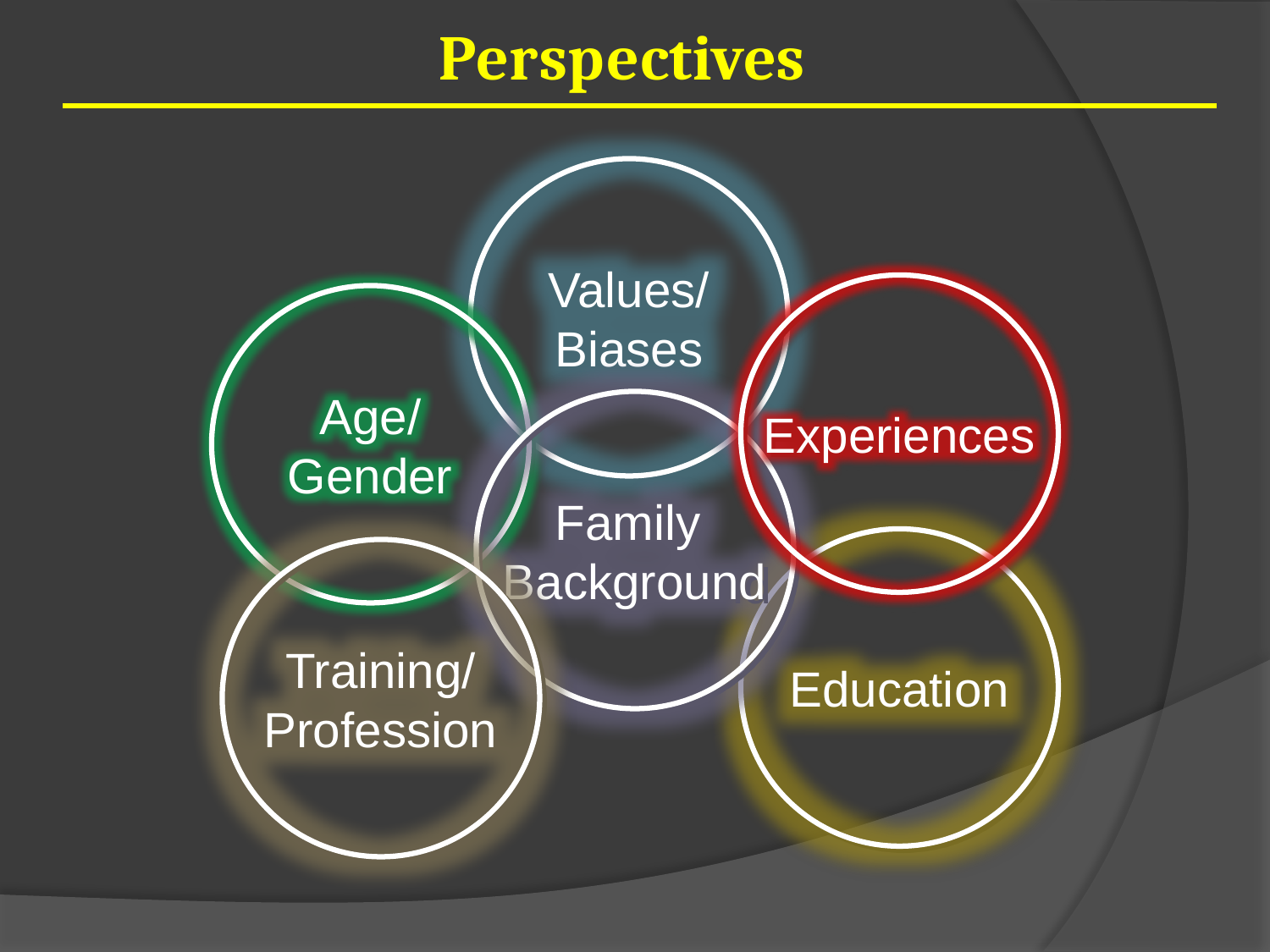

Perspectives
Values/
Biases
Experiences
Age/
Gender
Family
Background
Education
Training/
Profession